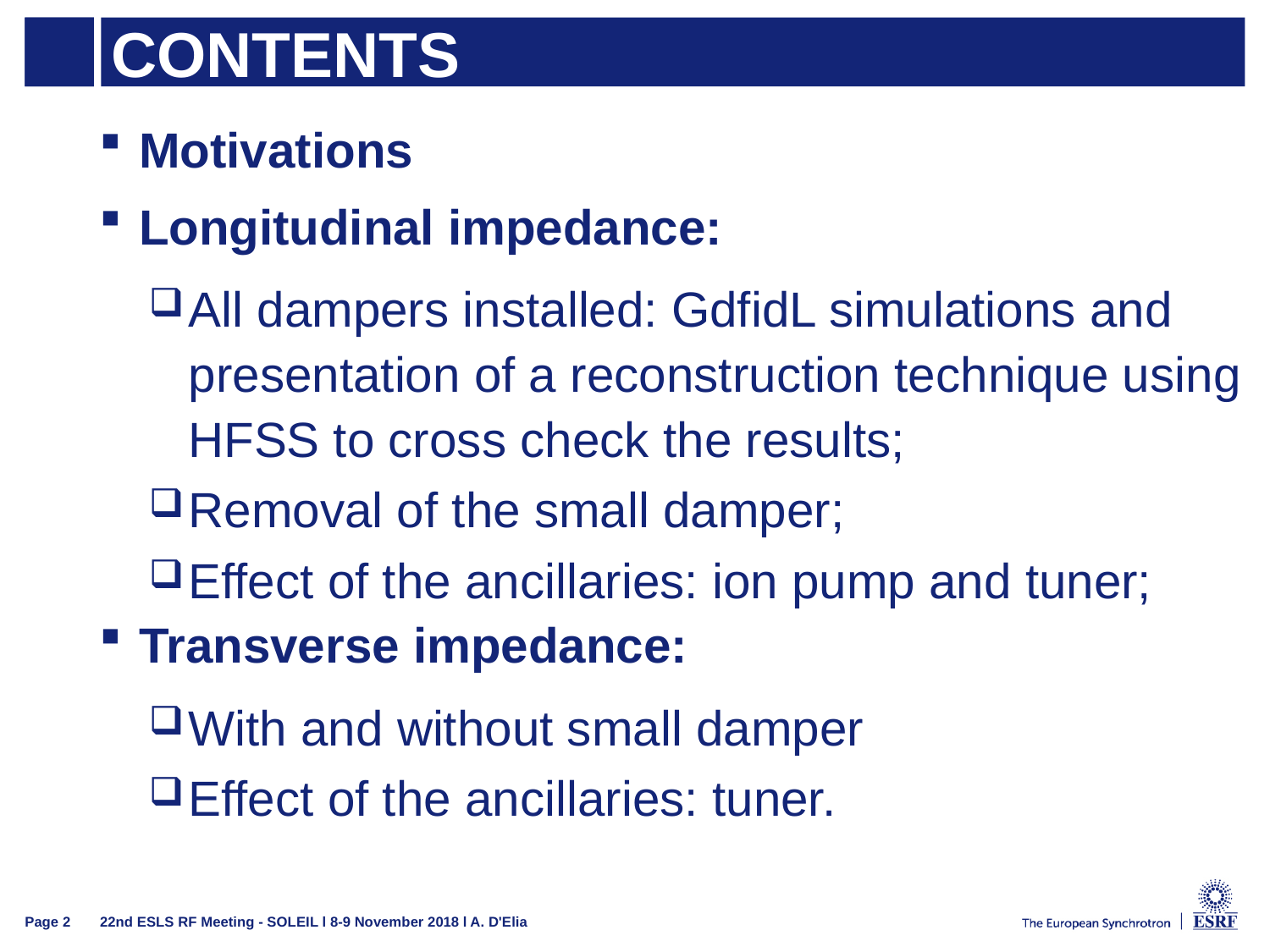

# contents
Motivations
Longitudinal impedance:
All dampers installed: GdfidL simulations and presentation of a reconstruction technique using HFSS to cross check the results;
Removal of the small damper;
Effect of the ancillaries: ion pump and tuner;
Transverse impedance:
With and without small damper
Effect of the ancillaries: tuner.
22nd ESLS RF Meeting - SOLEIL l 8-9 November 2018 l A. D'Elia
Page 2